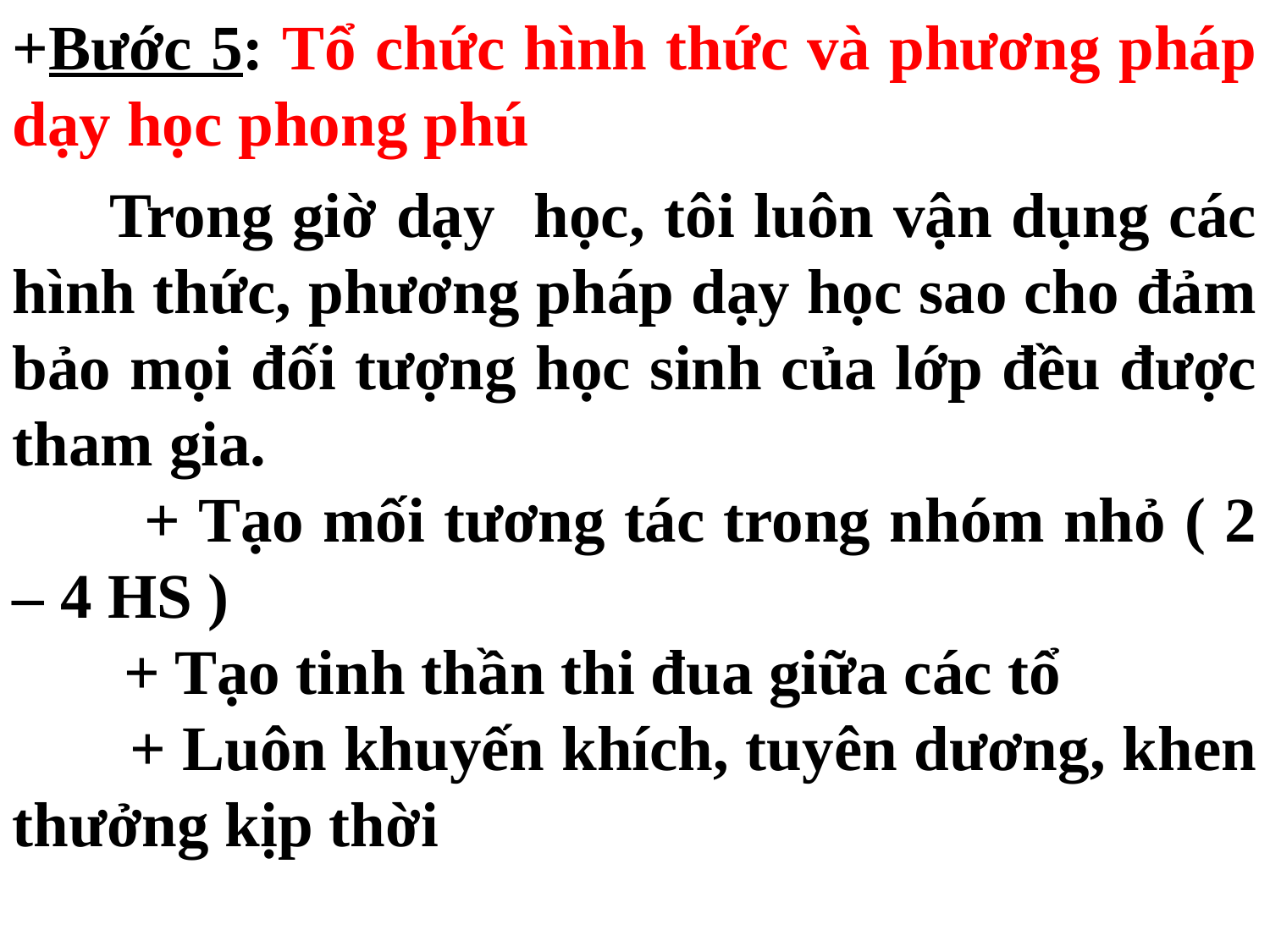

+Bước 5: Tổ chức hình thức và phương pháp dạy học phong phú
     Trong giờ dạy  học, tôi luôn vận dụng các hình thức, phương pháp dạy học sao cho đảm bảo mọi đối tượng học sinh của lớp đều được tham gia.
       + Tạo mối tương tác trong nhóm nhỏ ( 2 – 4 HS )
       + Tạo tinh thần thi đua giữa các tổ
       + Luôn khuyến khích, tuyên dương, khen thưởng kịp thời